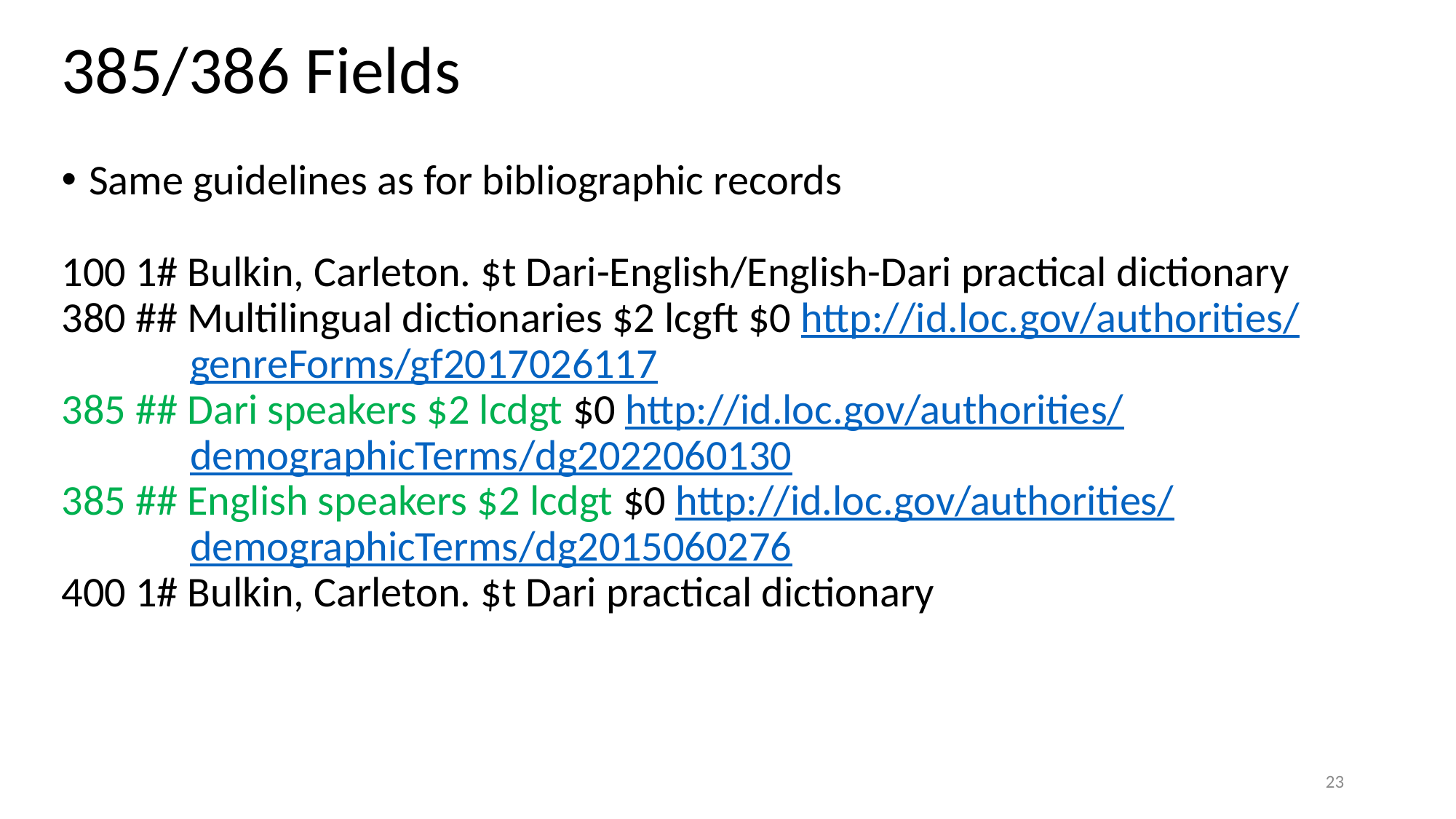

# 385/386 Fields
Same guidelines as for bibliographic records

100 1# Bulkin, Carleton. $t Dari-English/English-Dari practical dictionary
380 ## Multilingual dictionaries $2 lcgft $0 http://id.loc.gov/authorities/
	  genreForms/gf2017026117
385 ## Dari speakers $2 lcdgt $0 http://id.loc.gov/authorities/
	  demographicTerms/dg2022060130
385 ## English speakers $2 lcdgt $0 http://id.loc.gov/authorities/
	  demographicTerms/dg2015060276
400 1# Bulkin, Carleton. $t Dari practical dictionary

23